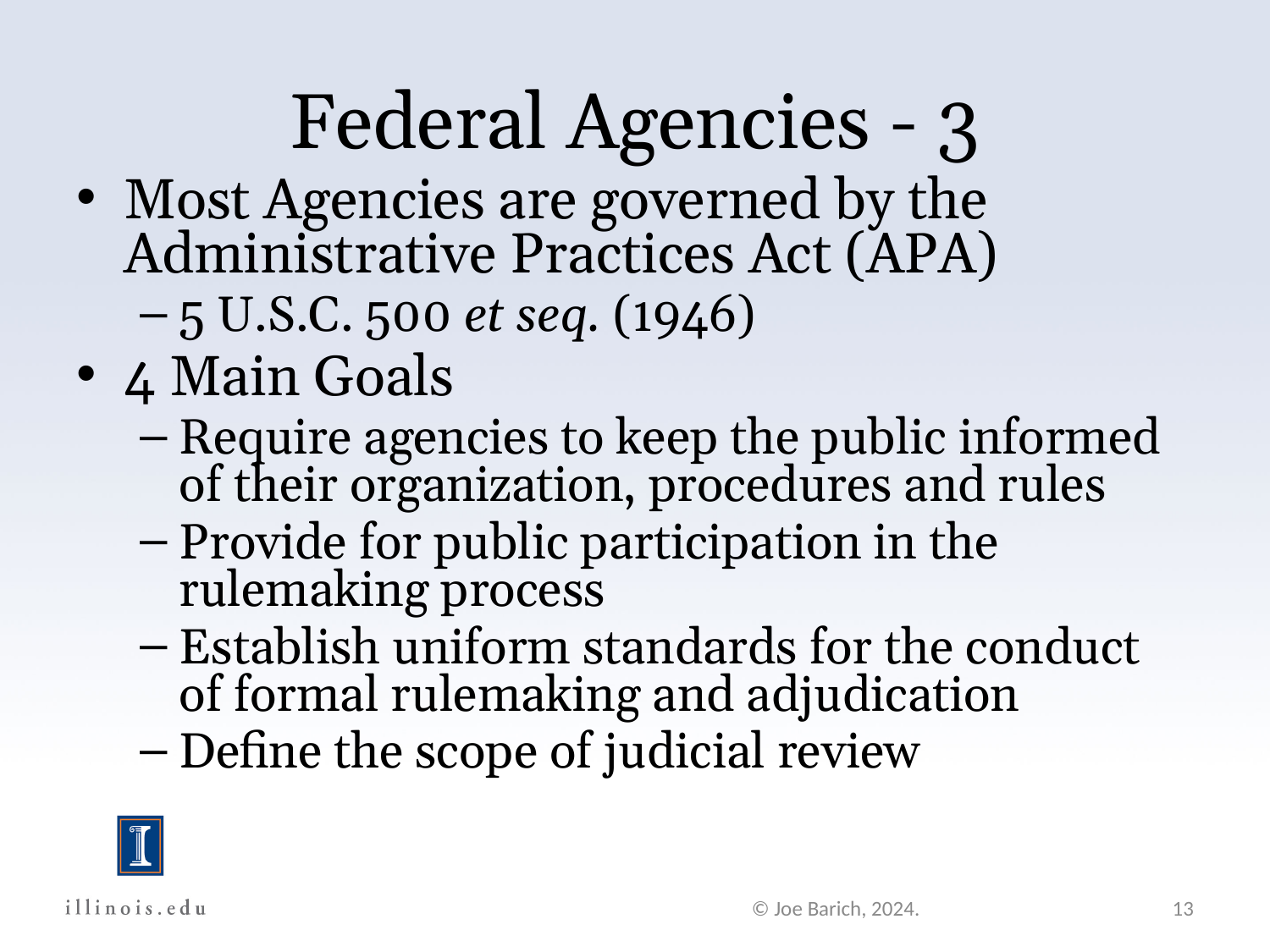

Federal Agencies - 3
Most Agencies are governed by the Administrative Practices Act (APA)
5 U.S.C. 500 et seq. (1946)
4 Main Goals
Require agencies to keep the public informed of their organization, procedures and rules
Provide for public participation in the rulemaking process
Establish uniform standards for the conduct of formal rulemaking and adjudication
Define the scope of judicial review
© Joe Barich, 2024.
13